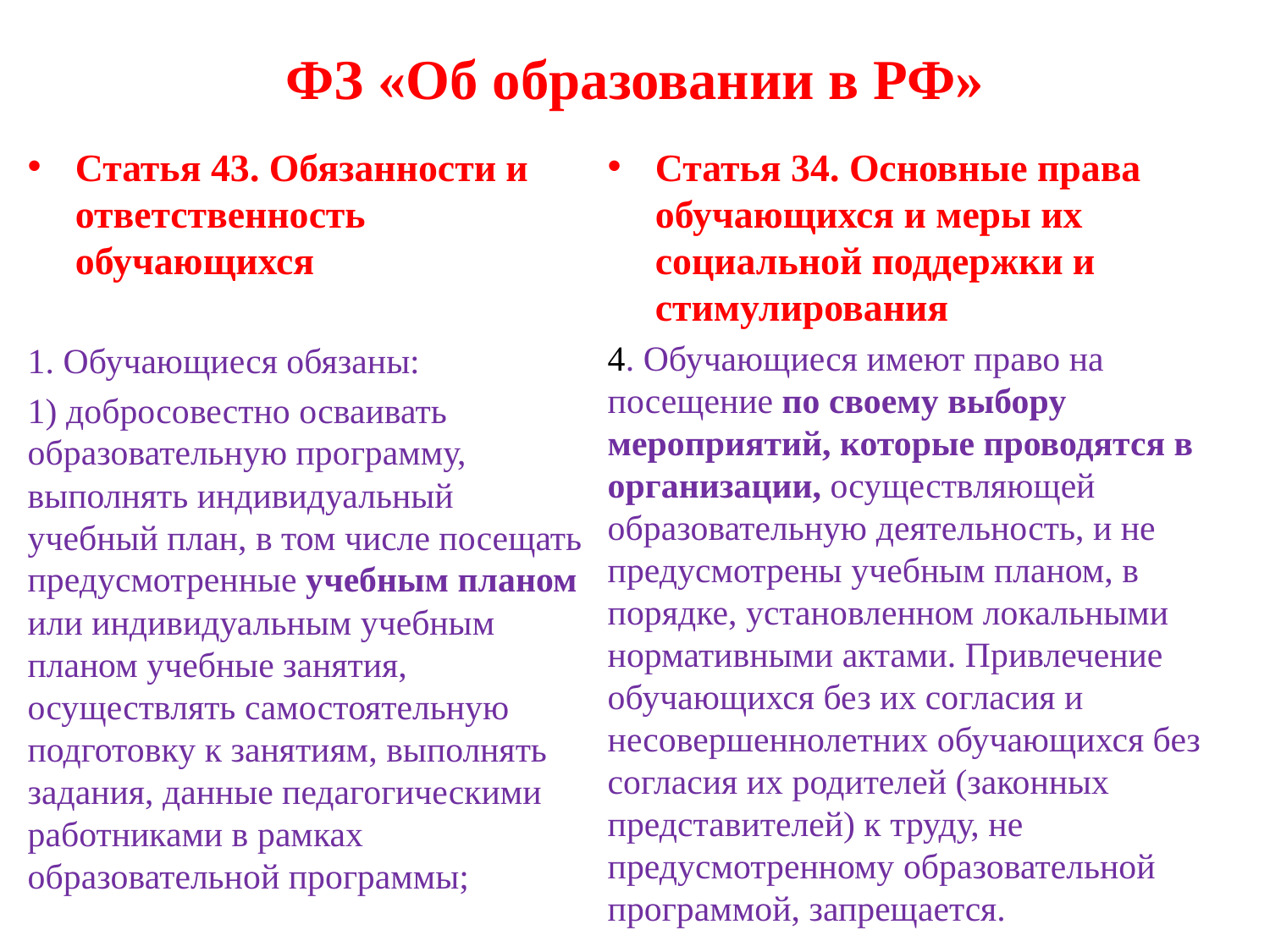

# ФЗ «Об образовании в РФ»
Статья 43. Обязанности и ответственность обучающихся

1. Обучающиеся обязаны:
1) добросовестно осваивать образовательную программу, выполнять индивидуальный учебный план, в том числе посещать предусмотренные учебным планом или индивидуальным учебным планом учебные занятия, осуществлять самостоятельную подготовку к занятиям, выполнять задания, данные педагогическими работниками в рамках образовательной программы;

Статья 34. Основные права обучающихся и меры их социальной поддержки и стимулирования
4. Обучающиеся имеют право на посещение по своему выбору мероприятий, которые проводятся в организации, осуществляющей образовательную деятельность, и не предусмотрены учебным планом, в порядке, установленном локальными нормативными актами. Привлечение обучающихся без их согласия и несовершеннолетних обучающихся без согласия их родителей (законных представителей) к труду, не предусмотренному образовательной программой, запрещается.